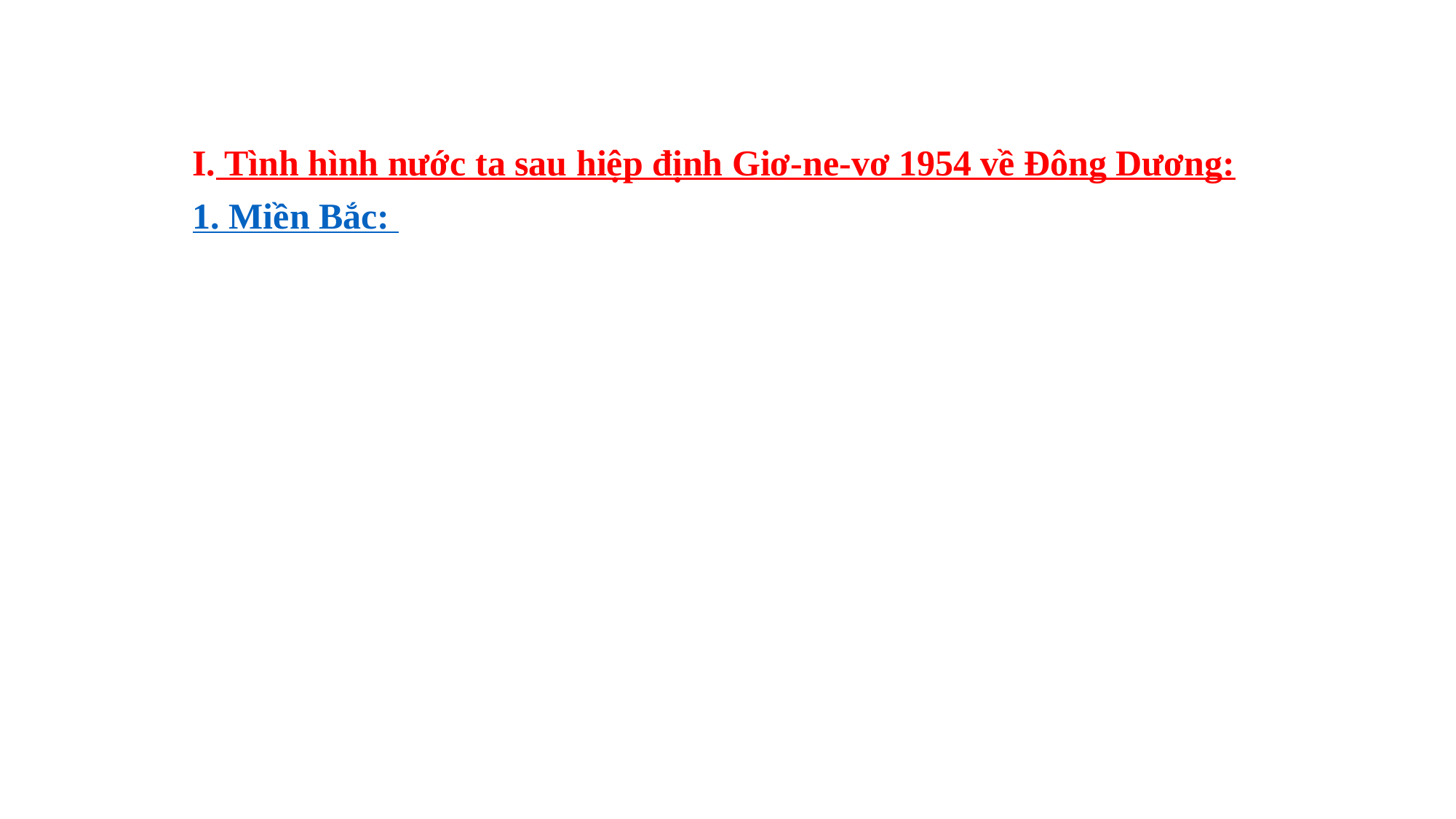

I. Tình hình nước ta sau hiệp định Giơ-ne-vơ 1954 về Đông Dương:
1. Miền Bắc: